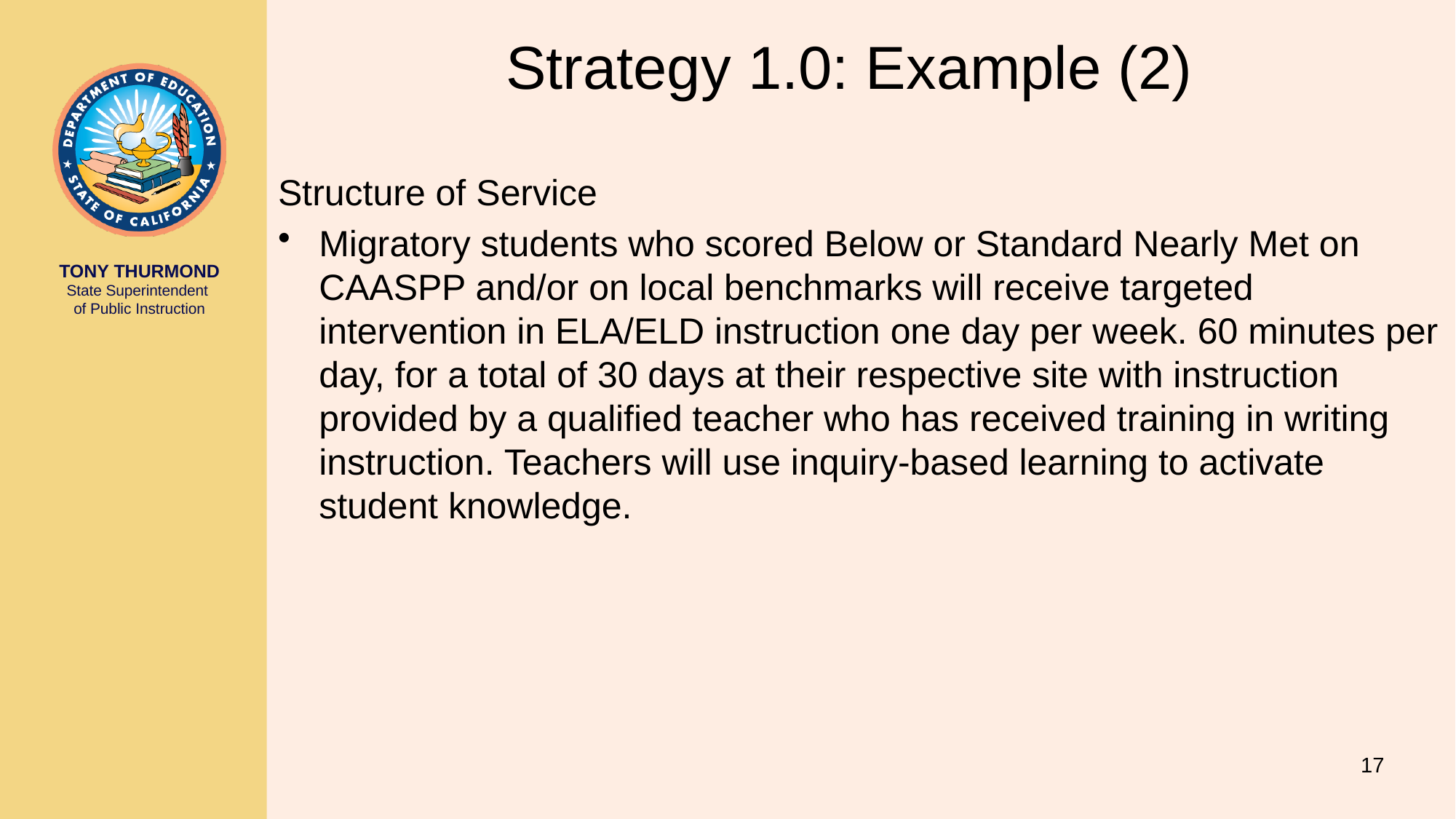

# Strategy 1.0: Example (2)
Structure of Service
Migratory students who scored Below or Standard Nearly Met on CAASPP and/or on local benchmarks will receive targeted intervention in ELA/ELD instruction one day per week. 60 minutes per day, for a total of 30 days at their respective site with instruction provided by a qualified teacher who has received training in writing instruction. Teachers will use inquiry-based learning to activate student knowledge.

17